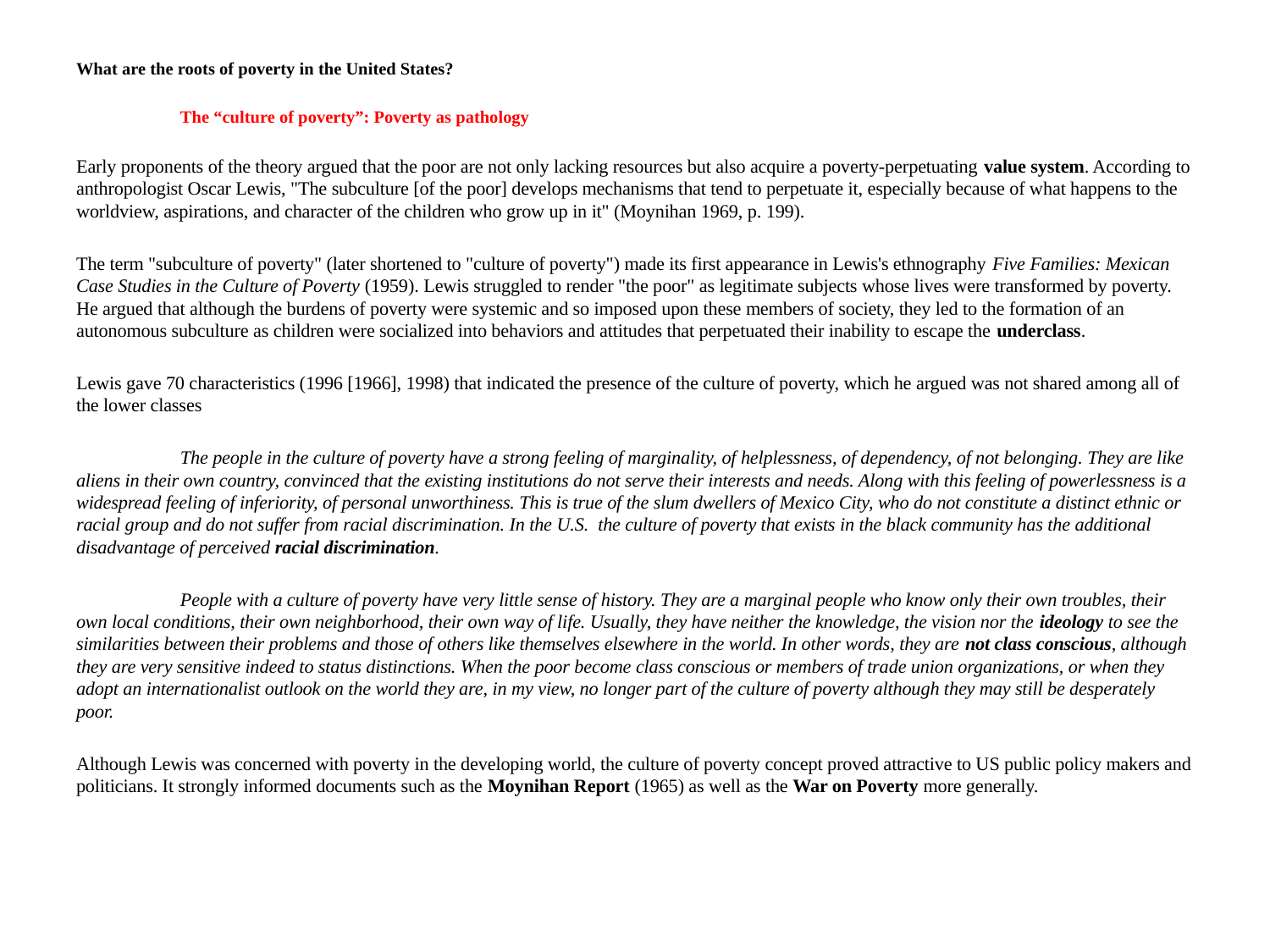

What are the roots of poverty in the United States?

	The “culture of poverty”: Poverty as pathology

Early proponents of the theory argued that the poor are not only lacking resources but also acquire a poverty-perpetuating value system. According to anthropologist Oscar Lewis, "The subculture [of the poor] develops mechanisms that tend to perpetuate it, especially because of what happens to the worldview, aspirations, and character of the children who grow up in it" (Moynihan 1969, p. 199).

The term "subculture of poverty" (later shortened to "culture of poverty") made its first appearance in Lewis's ethnography Five Families: Mexican Case Studies in the Culture of Poverty (1959). Lewis struggled to render "the poor" as legitimate subjects whose lives were transformed by poverty. He argued that although the burdens of poverty were systemic and so imposed upon these members of society, they led to the formation of an autonomous subculture as children were socialized into behaviors and attitudes that perpetuated their inability to escape the underclass.

Lewis gave 70 characteristics (1996 [1966], 1998) that indicated the presence of the culture of poverty, which he argued was not shared among all of the lower classes

	The people in the culture of poverty have a strong feeling of marginality, of helplessness, of dependency, of not belonging. They are like aliens in their own country, convinced that the existing institutions do not serve their interests and needs. Along with this feeling of powerlessness is a widespread feeling of inferiority, of personal unworthiness. This is true of the slum dwellers of Mexico City, who do not constitute a distinct ethnic or racial group and do not suffer from racial discrimination. In the U.S.  the culture of poverty that exists in the black community has the additional disadvantage of perceived racial discrimination.

	People with a culture of poverty have very little sense of history. They are a marginal people who know only their own troubles, their own local conditions, their own neighborhood, their own way of life. Usually, they have neither the knowledge, the vision nor the ideology to see the similarities between their problems and those of others like themselves elsewhere in the world. In other words, they are not class conscious, although they are very sensitive indeed to status distinctions. When the poor become class conscious or members of trade union organizations, or when they adopt an internationalist outlook on the world they are, in my view, no longer part of the culture of poverty although they may still be desperately poor.

Although Lewis was concerned with poverty in the developing world, the culture of poverty concept proved attractive to US public policy makers and politicians. It strongly informed documents such as the Moynihan Report (1965) as well as the War on Poverty more generally.